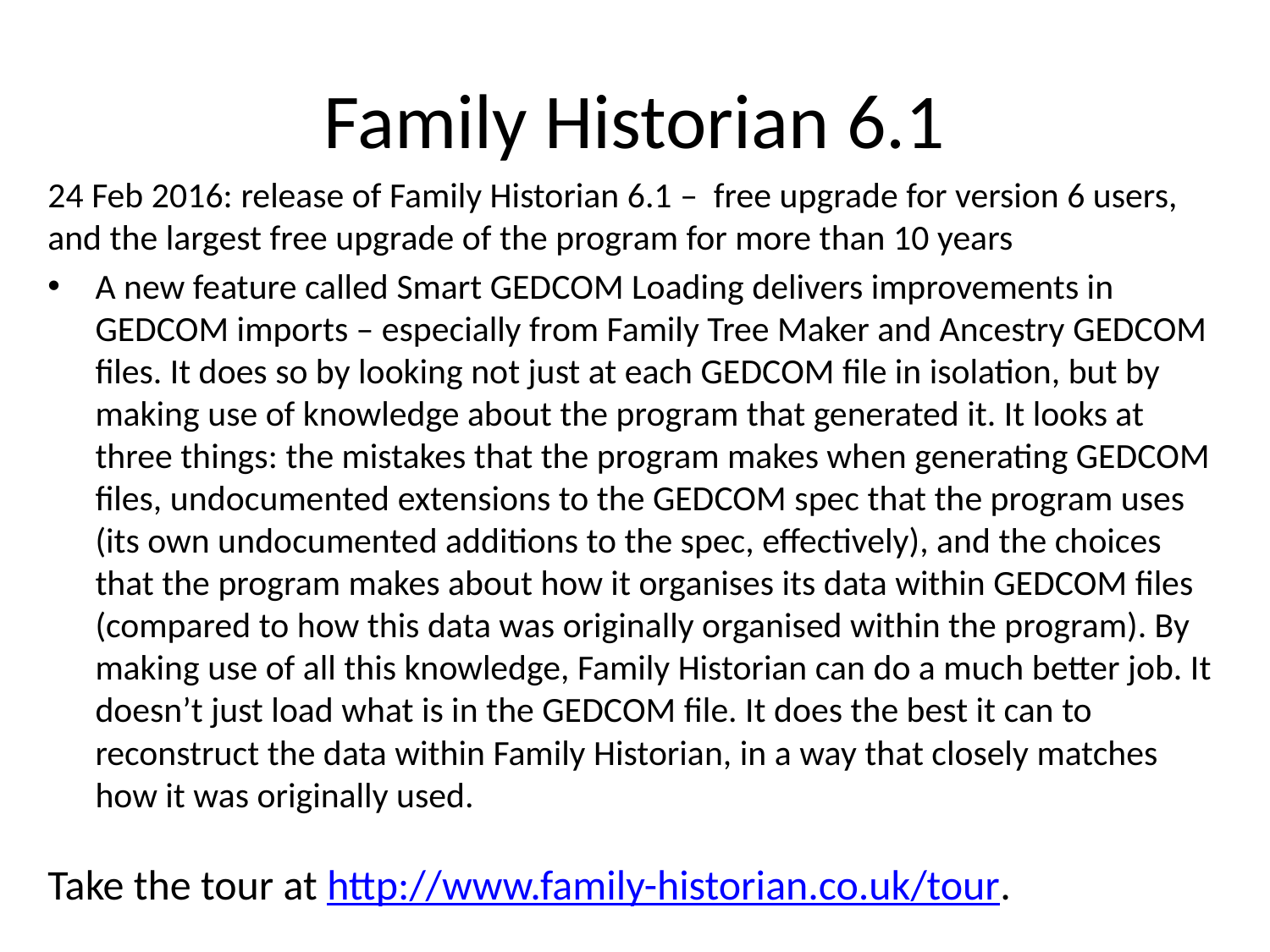

# Family Historian 6.1
24 Feb 2016: release of Family Historian 6.1 –  free upgrade for version 6 users, and the largest free upgrade of the program for more than 10 years
A new feature called Smart GEDCOM Loading delivers improvements in GEDCOM imports – especially from Family Tree Maker and Ancestry GEDCOM files. It does so by looking not just at each GEDCOM file in isolation, but by making use of knowledge about the program that generated it. It looks at three things: the mistakes that the program makes when generating GEDCOM files, undocumented extensions to the GEDCOM spec that the program uses (its own undocumented additions to the spec, effectively), and the choices that the program makes about how it organises its data within GEDCOM files (compared to how this data was originally organised within the program). By making use of all this knowledge, Family Historian can do a much better job. It doesn’t just load what is in the GEDCOM file. It does the best it can to reconstruct the data within Family Historian, in a way that closely matches how it was originally used.

Take the tour at http://www.family-historian.co.uk/tour.